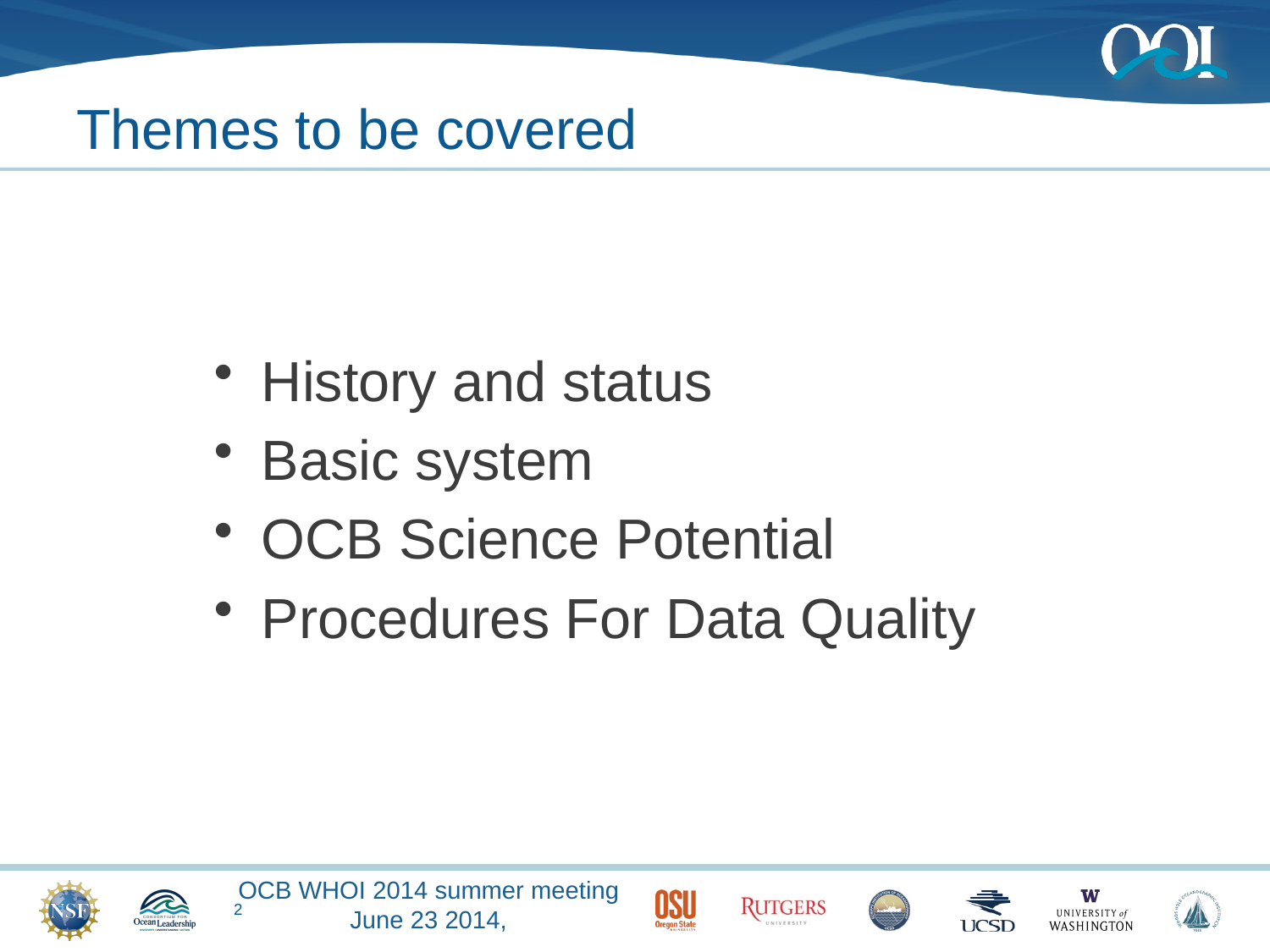

# Themes to be covered
History and status
Basic system
OCB Science Potential
Procedures For Data Quality
2